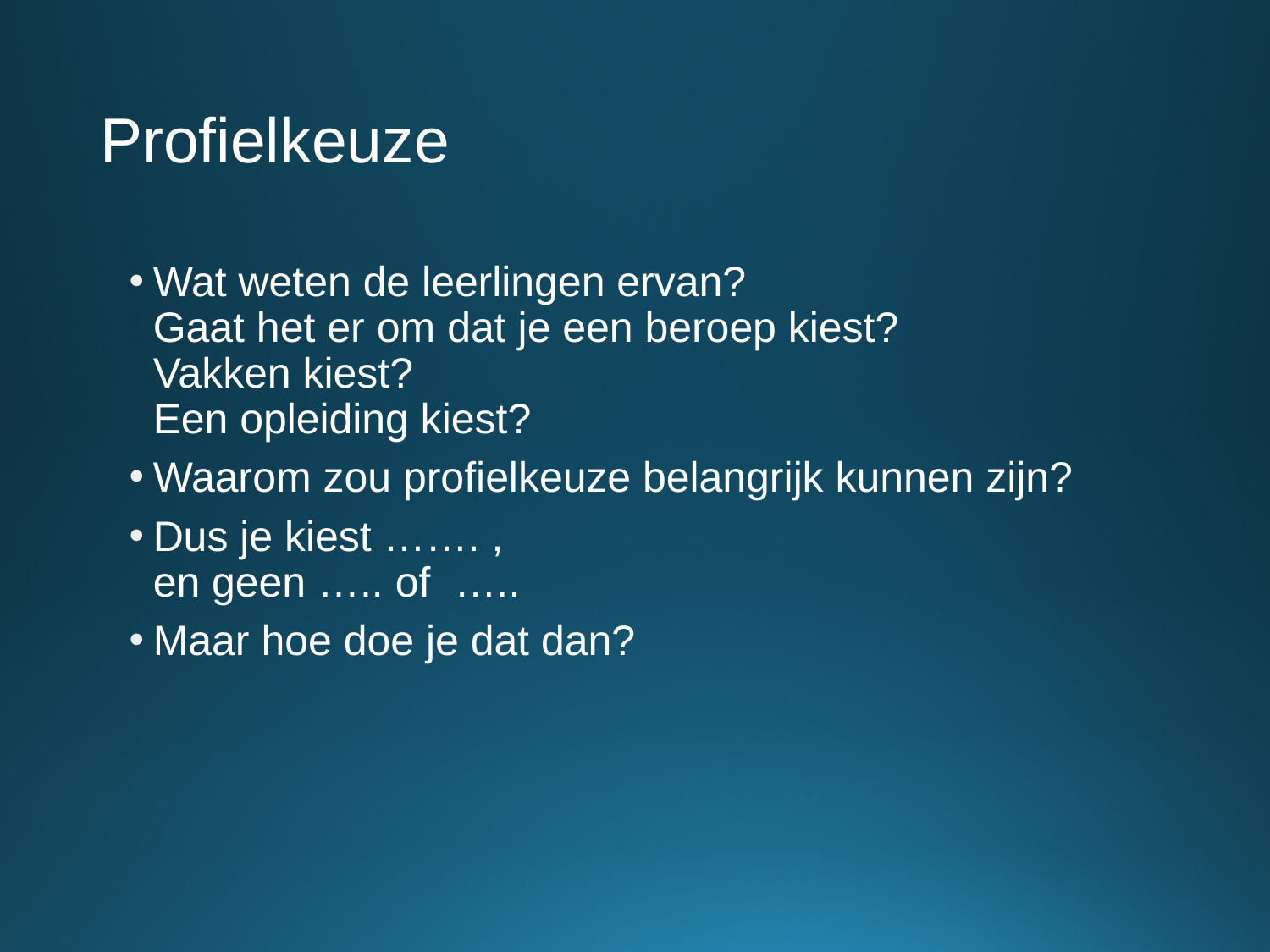

# Profielkeuze
Wat weten de leerlingen ervan?
Gaat het er om dat je een beroep kiest?
Vakken kiest?
Een opleiding kiest?
Waarom zou profielkeuze belangrijk kunnen zijn?
Dus je kiest ……. ,
en geen ….. of  …..
Maar hoe doe je dat dan?